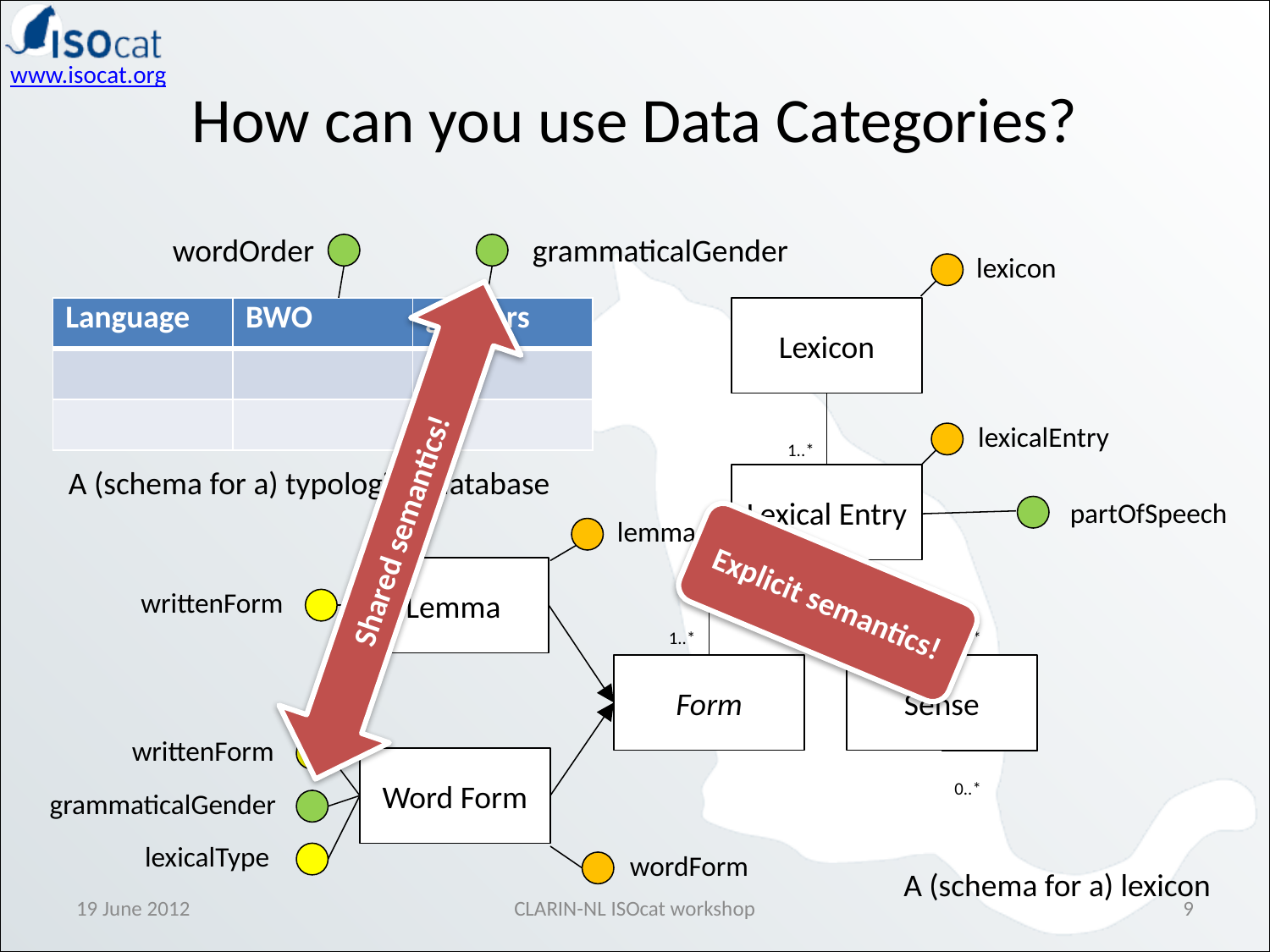

# How can you use Data Categories?
wordOrder

grammaticalGender

lexicon

lexicalEntry

partOfSpeech

lemma

writtenForm

writtenForm

grammaticalGender

lexicalType
wordForm

| Language | BWO | genders |
| --- | --- | --- |
|  |  |  |
|  |  |  |
Lexicon
1..*
A (schema for a) typological database
Lexical Entry
Shared semantics!
Explicit semantics!
Lemma
Word Form
1..*
0..*
Form
Sense
0..*
A (schema for a) lexicon
19 June 2012
CLARIN-NL ISOcat workshop
9